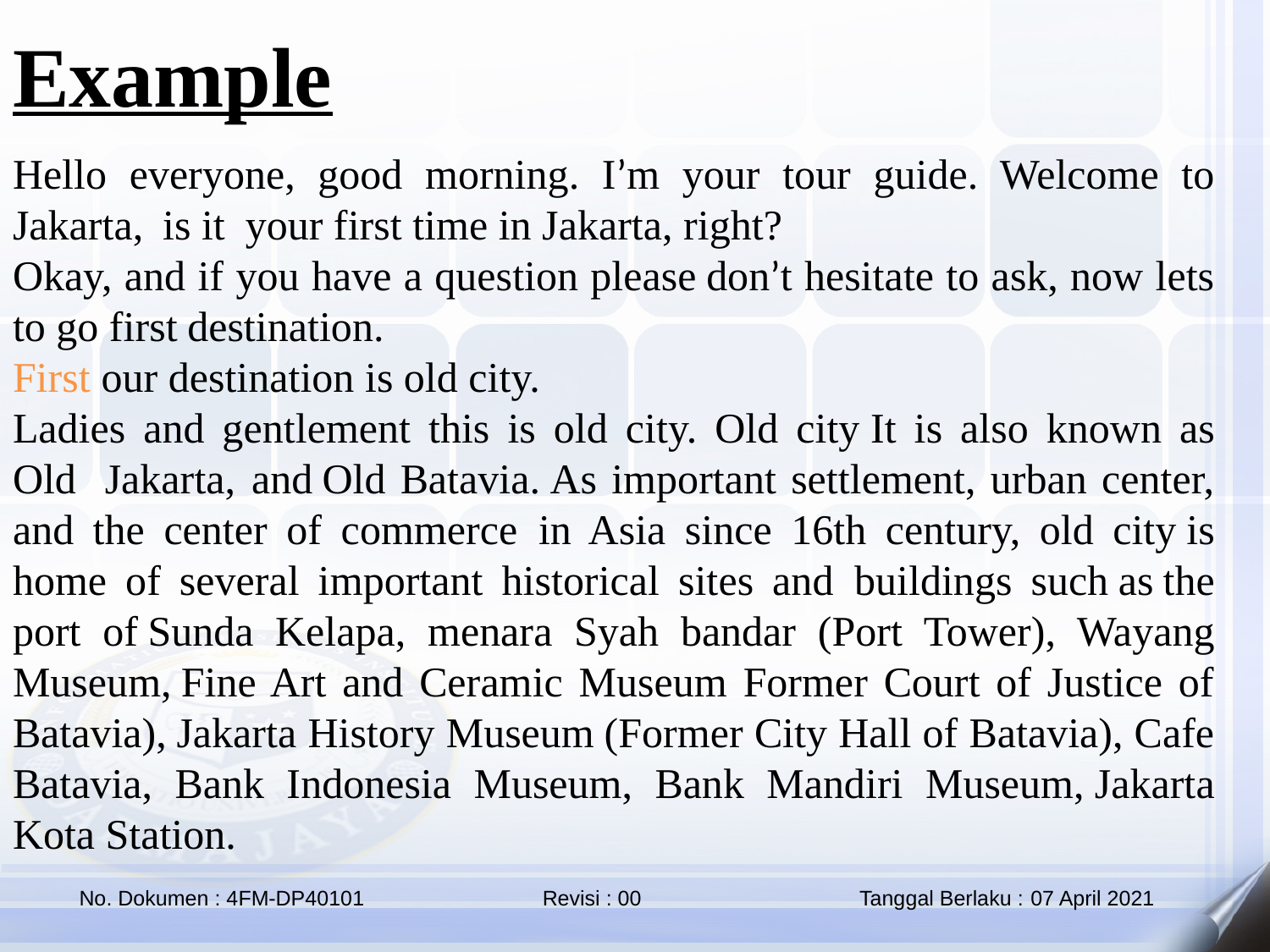

Example

Hello everyone, good morning. I’m your tour guide. Welcome to Jakarta,  is it  your first time in Jakarta, right?
Okay, and if you have a question please don’t hesitate to ask, now lets to go first destination.
First our destination is old city.
Ladies and gentlement this is old city. Old city It is also known as Old   Jakarta, and Old Batavia. As important settlement, urban center, and the center of commerce in Asia since 16th century, old city is home of several important historical sites and buildings such as the port of Sunda Kelapa, menara Syah bandar (Port Tower), Wayang Museum, Fine Art and Ceramic Museum Former Court of Justice of Batavia), Jakarta History Museum (Former City Hall of Batavia), Cafe Batavia, Bank Indonesia Museum, Bank Mandiri Museum, Jakarta Kota Station.